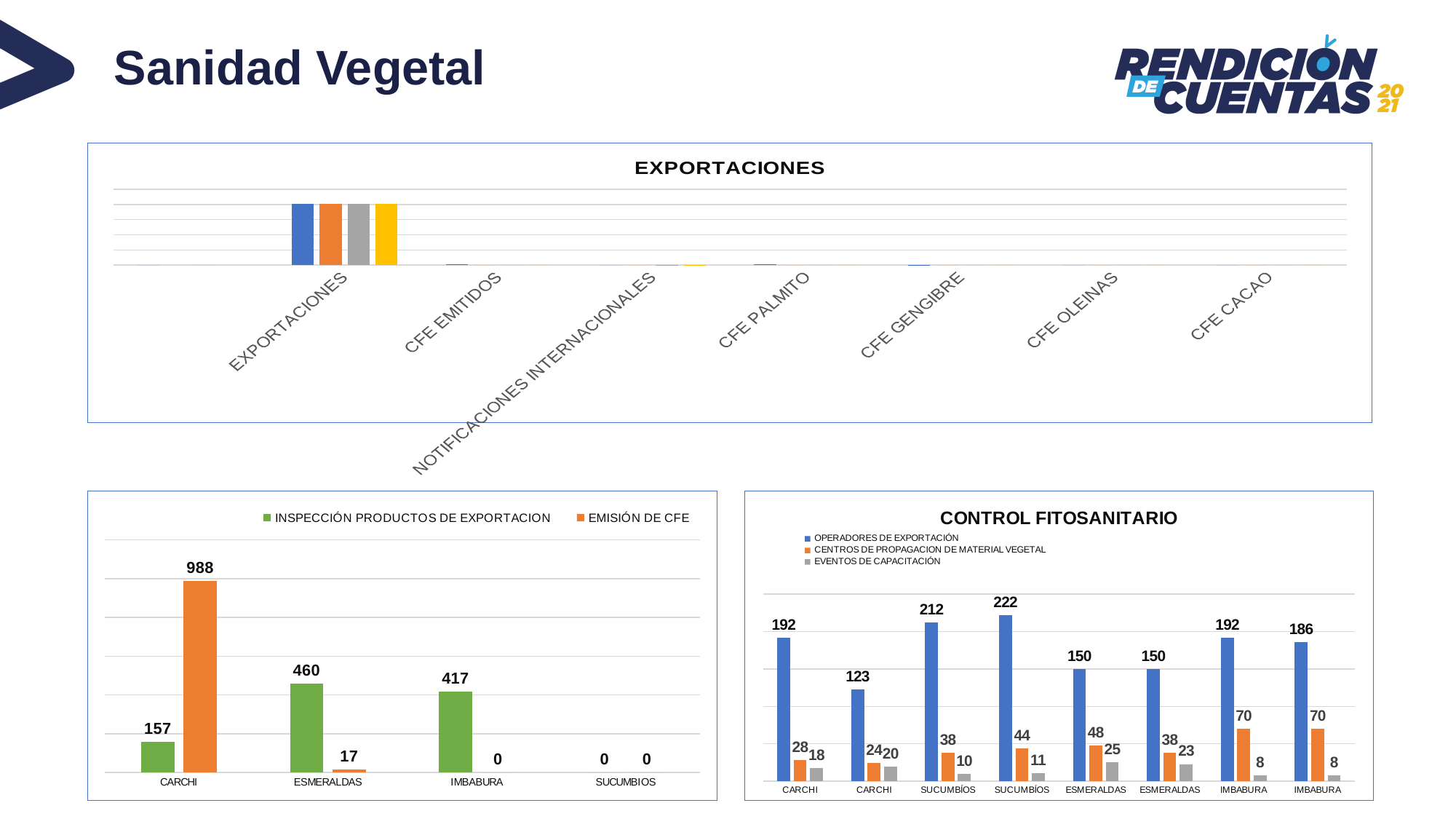

Sanidad Vegetal

### Chart: EXPORTACIONES

| Category |  |  |  |  |
|---|---|---|---|---|
|  | 0.0 | None | 0.0 | None |
| EXPORTACIONES | 2020.0 | 2021.0 | 2020.0 | 2021.0 |
| CFE EMITIDOS | 21.0 | 0.0 | 0.0 | 0.0 |
| NOTIFICACIONES INTERNACIONALES | 0.0 | 0.0 | 12.0 | 6.0 |
| CFE PALMITO | 20.0 | 0.0 | 0.0 | 0.0 |
| CFE GENGIBRE | 1.0 | 0.0 | 0.0 | 0.0 |
| CFE OLEINAS | 0.0 | 0.0 | 0.0 | 0.0 |
| CFE CACAO | 0.0 | 0.0 | 0.0 | 0.0 |

### Chart

| Category | INSPECCIÓN PRODUCTOS DE EXPORTACION | EMISIÓN DE CFE |
|---|---|---|
| CARCHI | 157.0 | 988.0 |
| ESMERALDAS | 460.0 | 17.0 |
| IMBABURA | 417.0 | 0.0 |
| SUCUMBIOS | 0.0 | 0.0 |

### Chart: CONTROL FITOSANITARIO

| Category | OPERADORES DE EXPORTACIÓN | CENTROS DE PROPAGACION DE MATERIAL VEGETAL | EVENTOS DE CAPACITACIÓN |
|---|---|---|---|
| CARCHI | 192.0 | 28.0 | 18.0 |
| CARCHI | 123.0 | 24.0 | 20.0 |
| SUCUMBÍOS | 212.0 | 38.0 | 10.0 |
| SUCUMBÍOS | 222.0 | 44.0 | 11.0 |
| ESMERALDAS | 150.0 | 48.0 | 25.0 |
| ESMERALDAS | 150.0 | 38.0 | 23.0 |
| IMBABURA | 192.0 | 70.0 | 8.0 |
| IMBABURA | 186.0 | 70.0 | 8.0 |